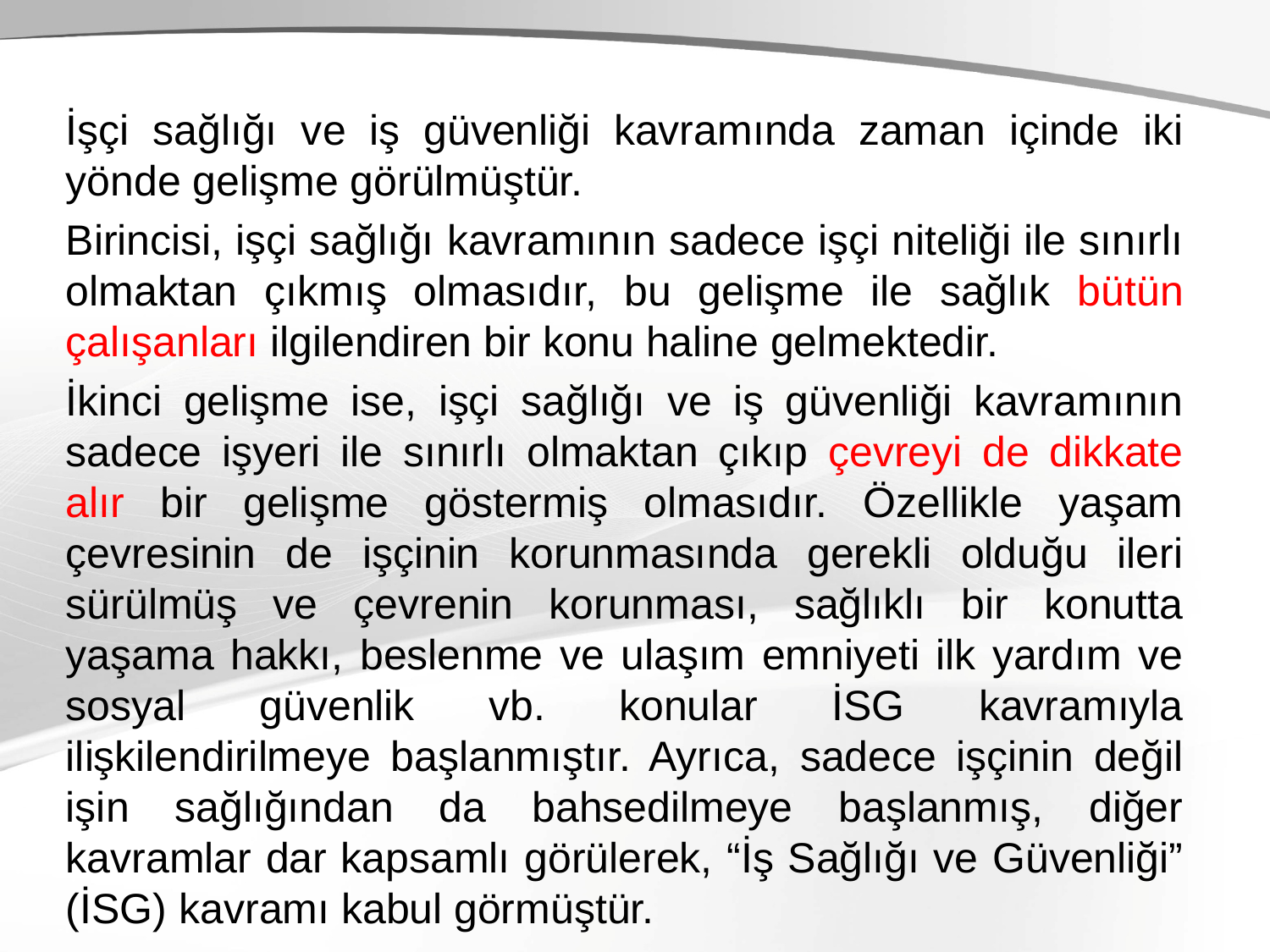

İşçi sağlığı ve iş güvenliği kavramında zaman içinde iki yönde gelişme görülmüştür.
Birincisi, işçi sağlığı kavramının sadece işçi niteliği ile sınırlı olmaktan çıkmış olmasıdır, bu gelişme ile sağlık bütün çalışanları ilgilendiren bir konu haline gelmektedir.
İkinci gelişme ise, işçi sağlığı ve iş güvenliği kavramının sadece işyeri ile sınırlı olmaktan çıkıp çevreyi de dikkate alır bir gelişme göstermiş olmasıdır. Özellikle yaşam çevresinin de işçinin korunmasında gerekli olduğu ileri sürülmüş ve çevrenin korunması, sağlıklı bir konutta yaşama hakkı, beslenme ve ulaşım emniyeti ilk yardım ve sosyal güvenlik vb. konular İSG kavramıyla ilişkilendirilmeye başlanmıştır. Ayrıca, sadece işçinin değil işin sağlığından da bahsedilmeye başlanmış, diğer kavramlar dar kapsamlı görülerek, “İş Sağlığı ve Güvenliği” (İSG) kavramı kabul görmüştür.